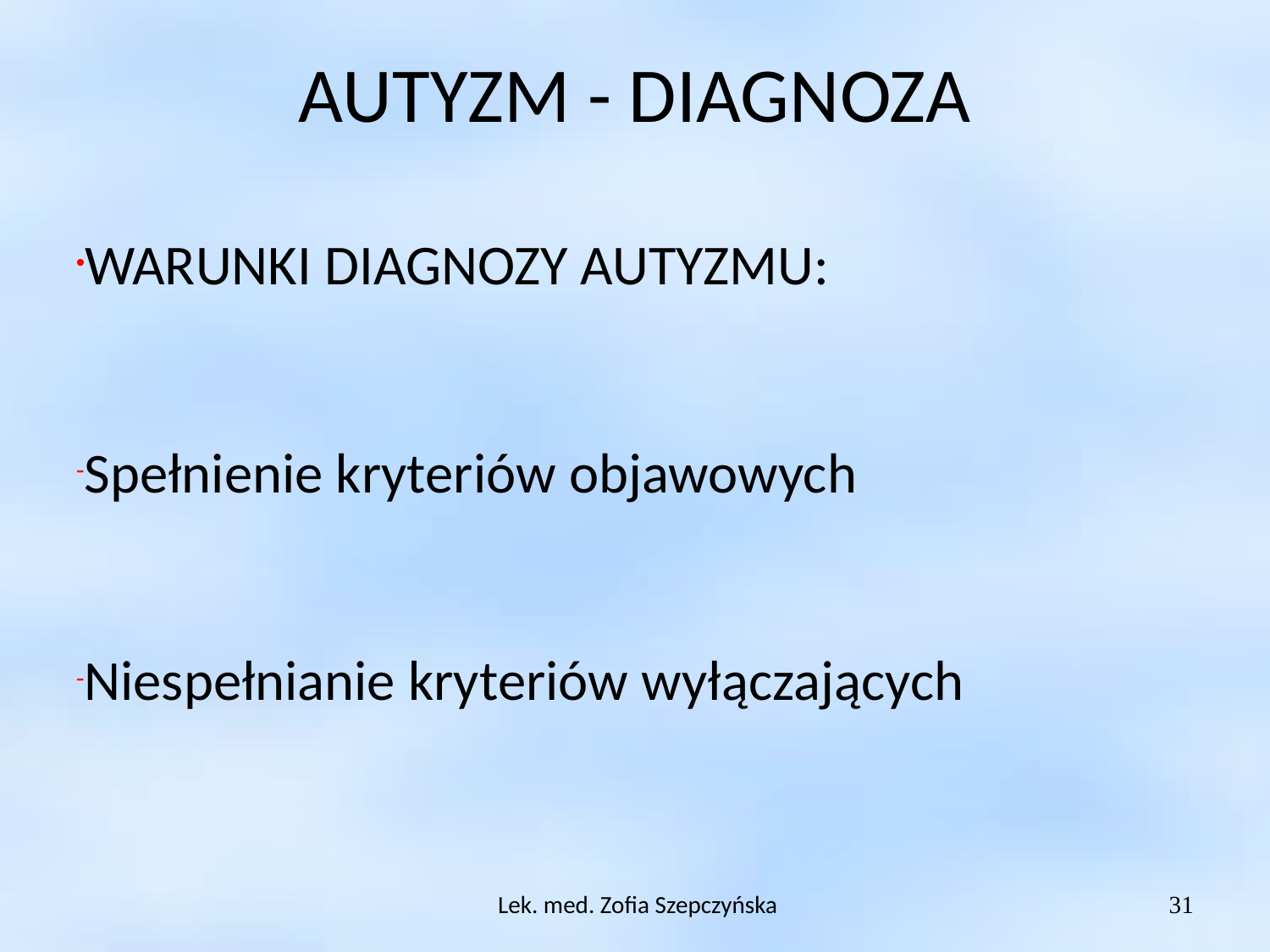

AUTYZM - DIAGNOZA
WARUNKI DIAGNOZY AUTYZMU:

Spełnienie kryteriów objawowych

Niespełnianie kryteriów wyłączających

 Lek. med. Zofia Szepczyńska
31